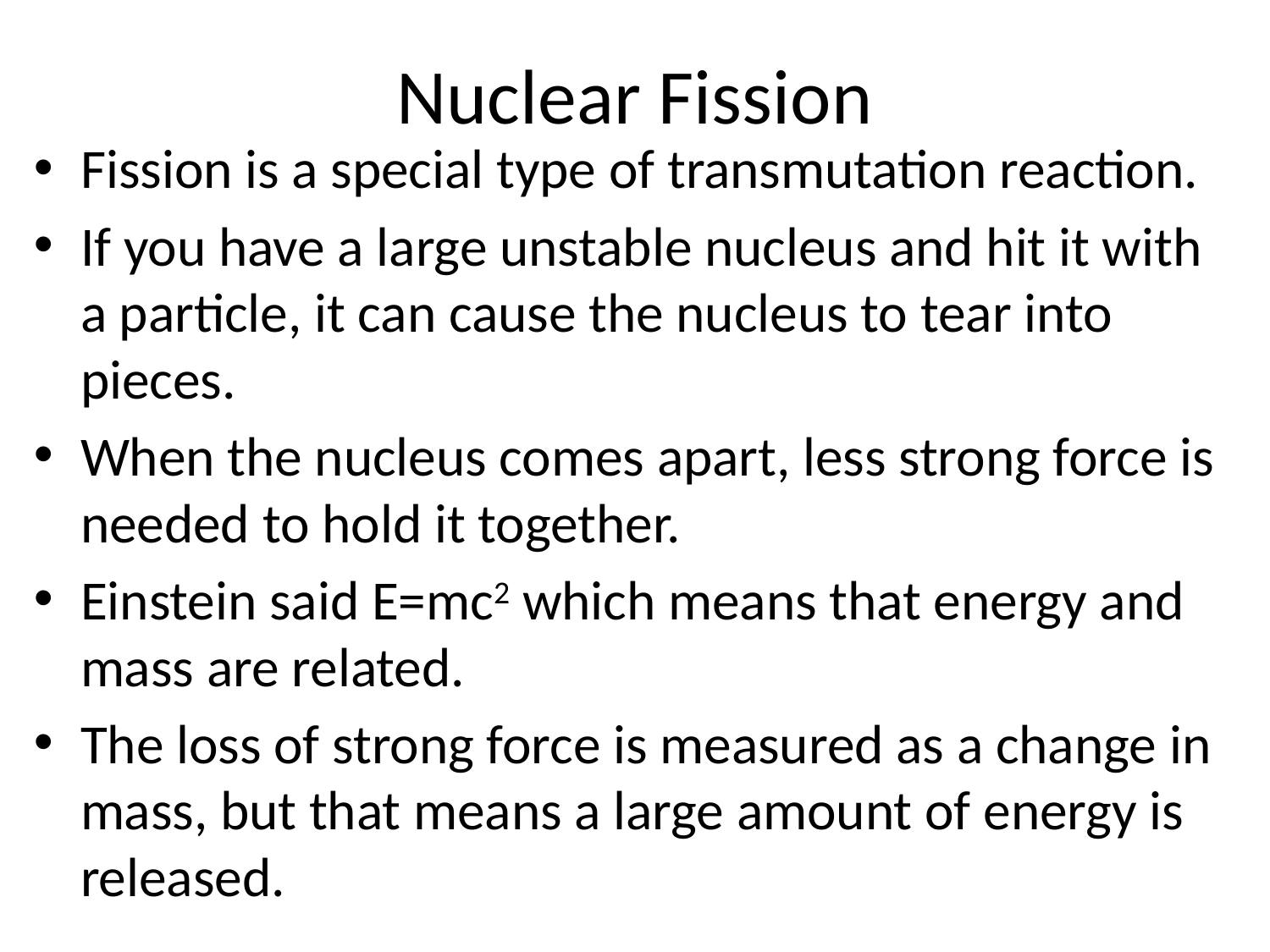

# Nuclear Fission
Fission is a special type of transmutation reaction.
If you have a large unstable nucleus and hit it with a particle, it can cause the nucleus to tear into pieces.
When the nucleus comes apart, less strong force is needed to hold it together.
Einstein said E=mc2 which means that energy and mass are related.
The loss of strong force is measured as a change in mass, but that means a large amount of energy is released.